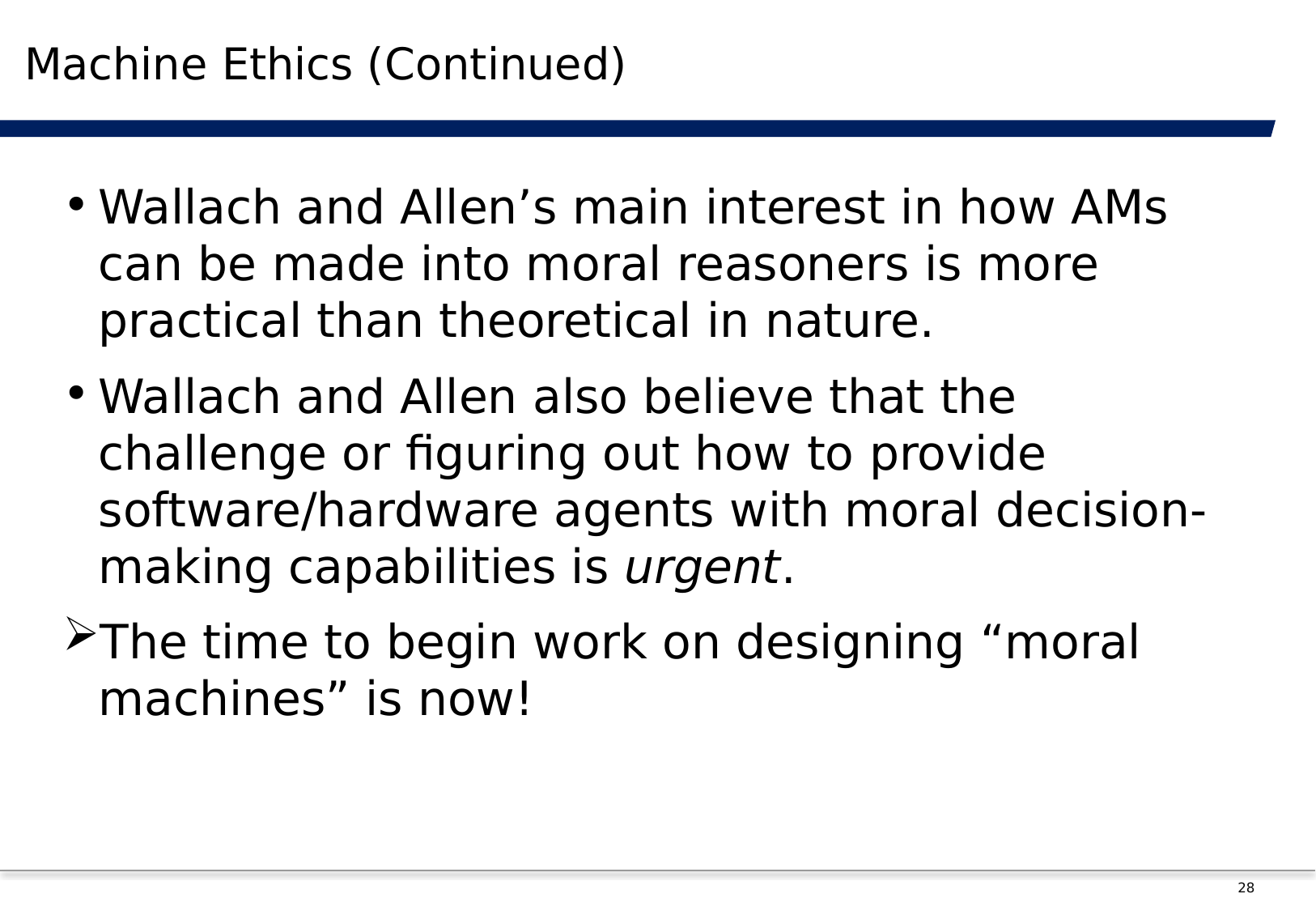

# Machine Ethics (Continued)
Wallach and Allen’s main interest in how AMs can be made into moral reasoners is more practical than theoretical in nature.
Wallach and Allen also believe that the challenge or figuring out how to provide software/hardware agents with moral decision-making capabilities is urgent.
The time to begin work on designing “moral machines” is now!